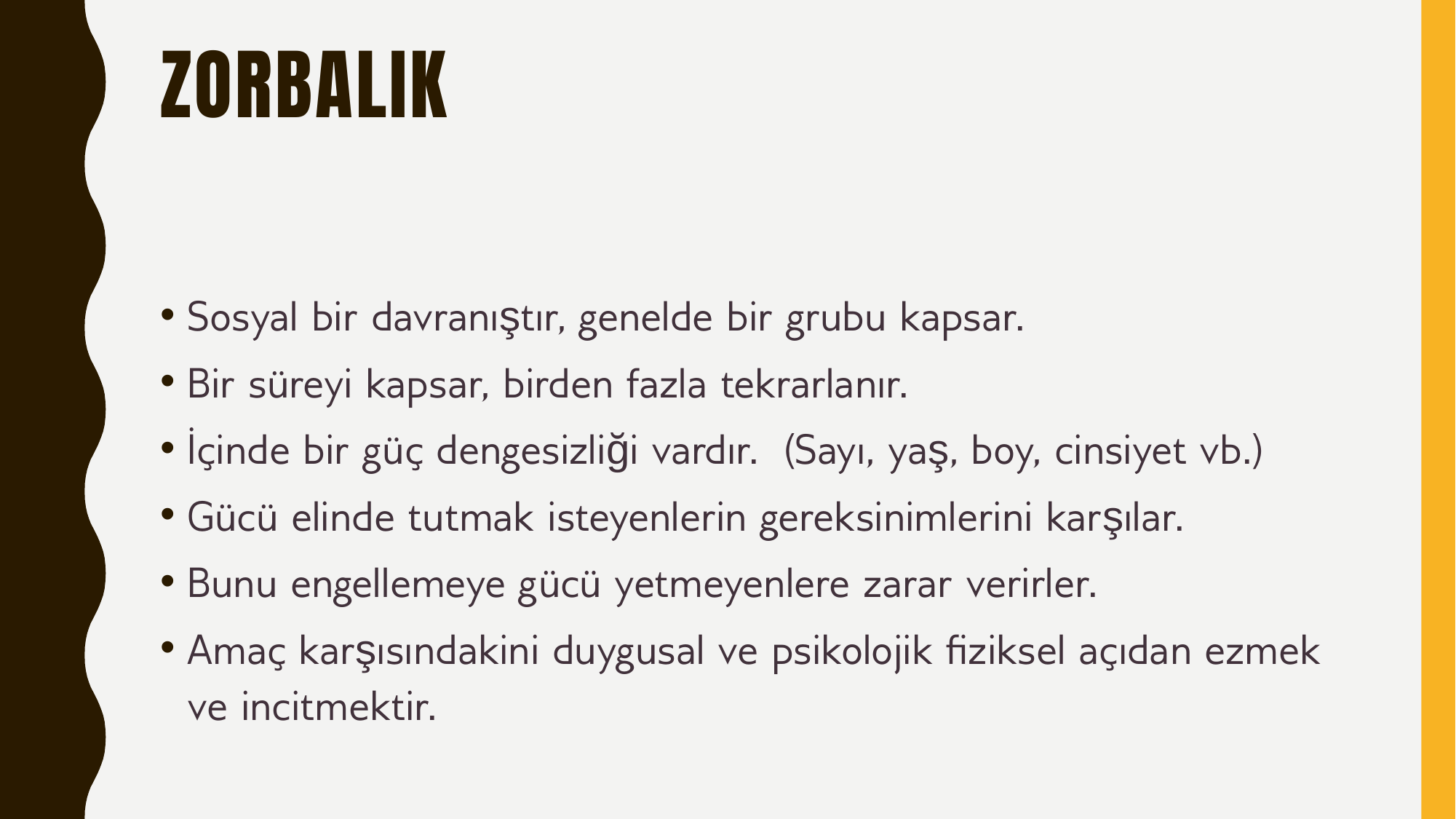

# ZORBALIK
Sosyal bir davranıştır, genelde bir grubu kapsar.
Bir süreyi kapsar, birden fazla tekrarlanır.
İçinde bir güç dengesizliği vardır.  (Sayı, yaş, boy, cinsiyet vb.)
Gücü elinde tutmak isteyenlerin gereksinimlerini karşılar.
Bunu engellemeye gücü yetmeyenlere zarar verirler.
Amaç karşısındakini duygusal ve psikolojik fiziksel açıdan ezmek ve incitmektir.